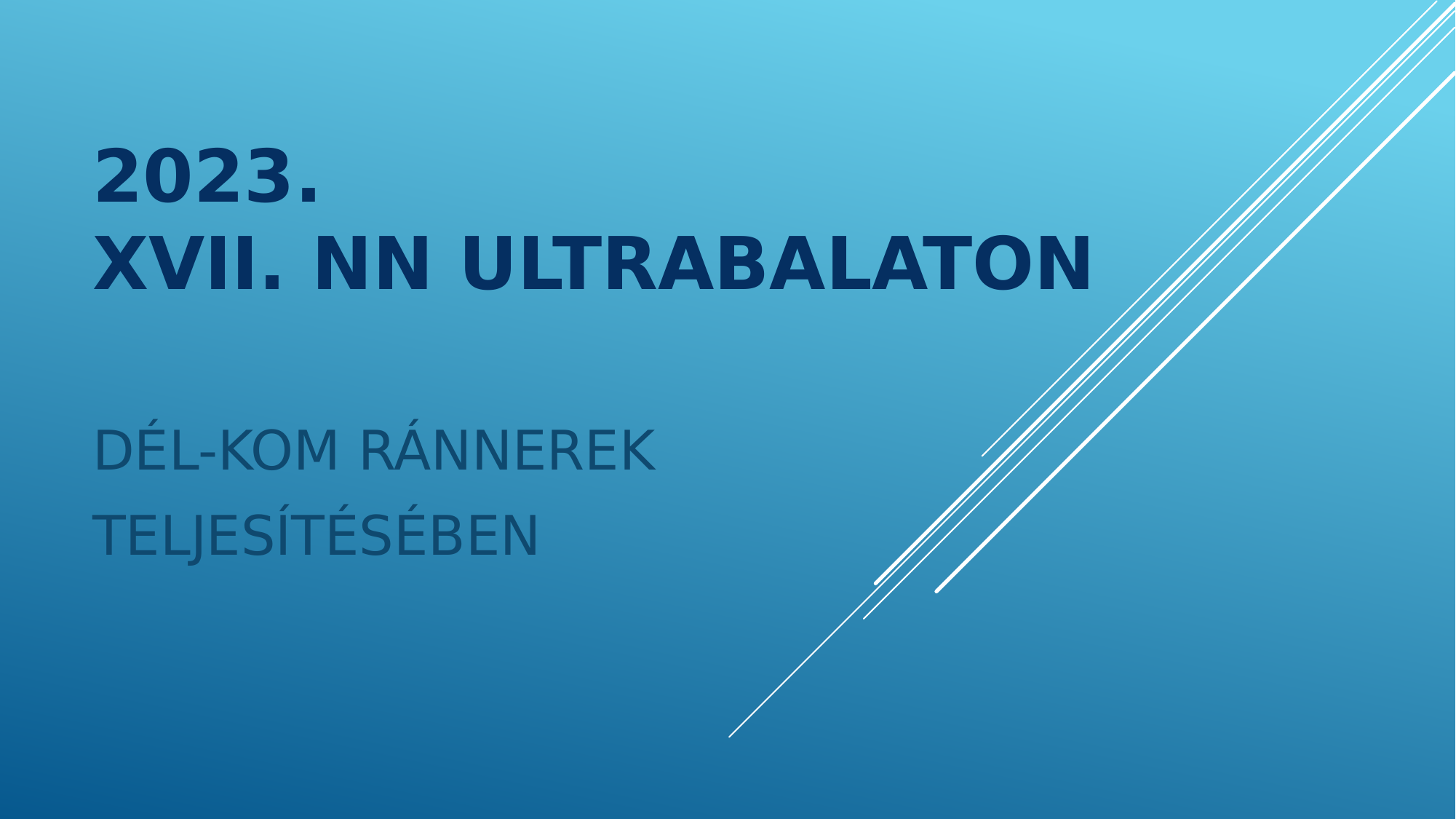

# 2023. XVII. NN ULTRABALATON
DÉL-KOM RÁNNEREK
TELJESÍTÉSÉBEN